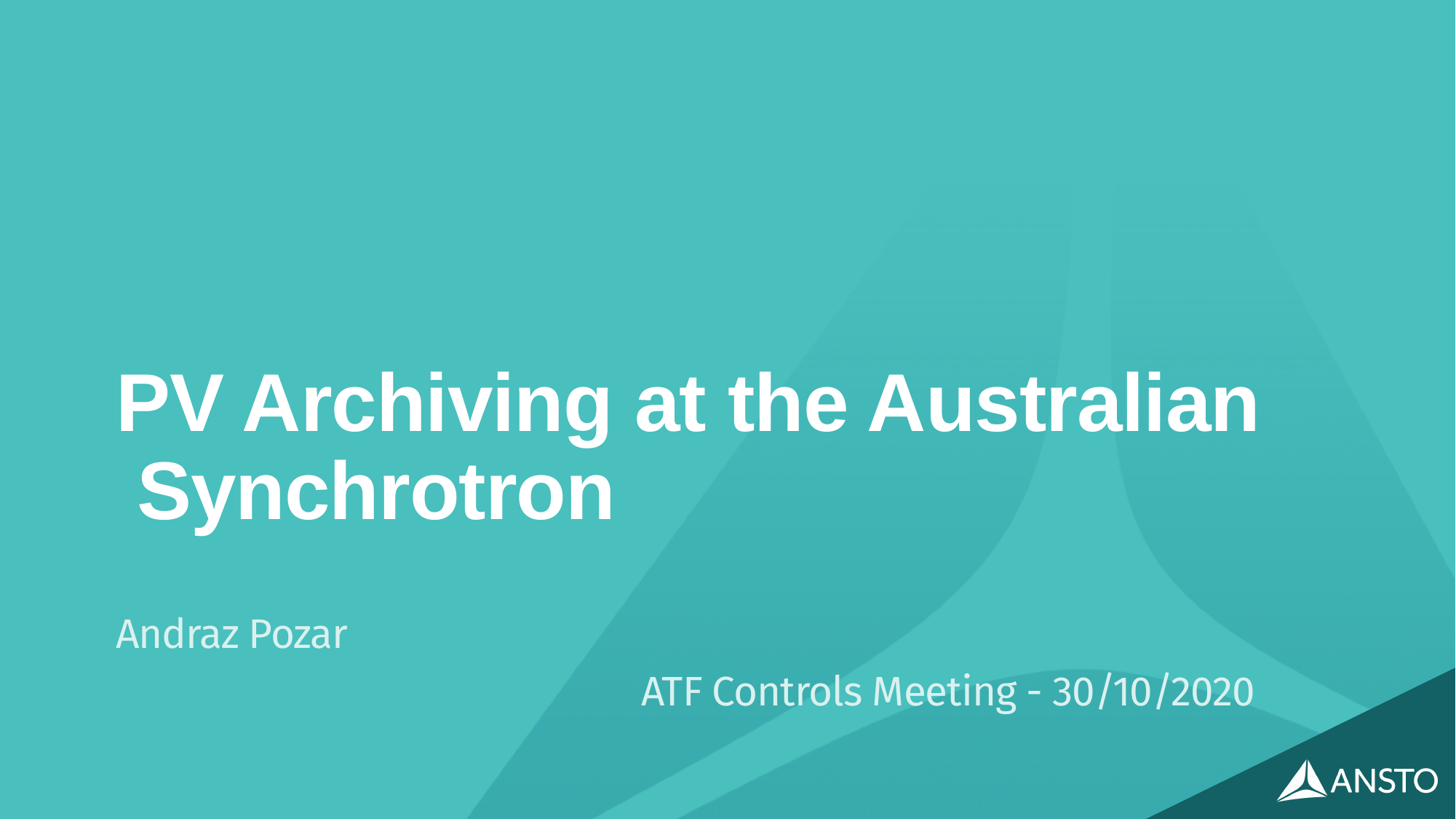

# PV Archiving at the Australian Synchrotron
Andraz Pozar
					      ATF Controls Meeting - 30/10/2020